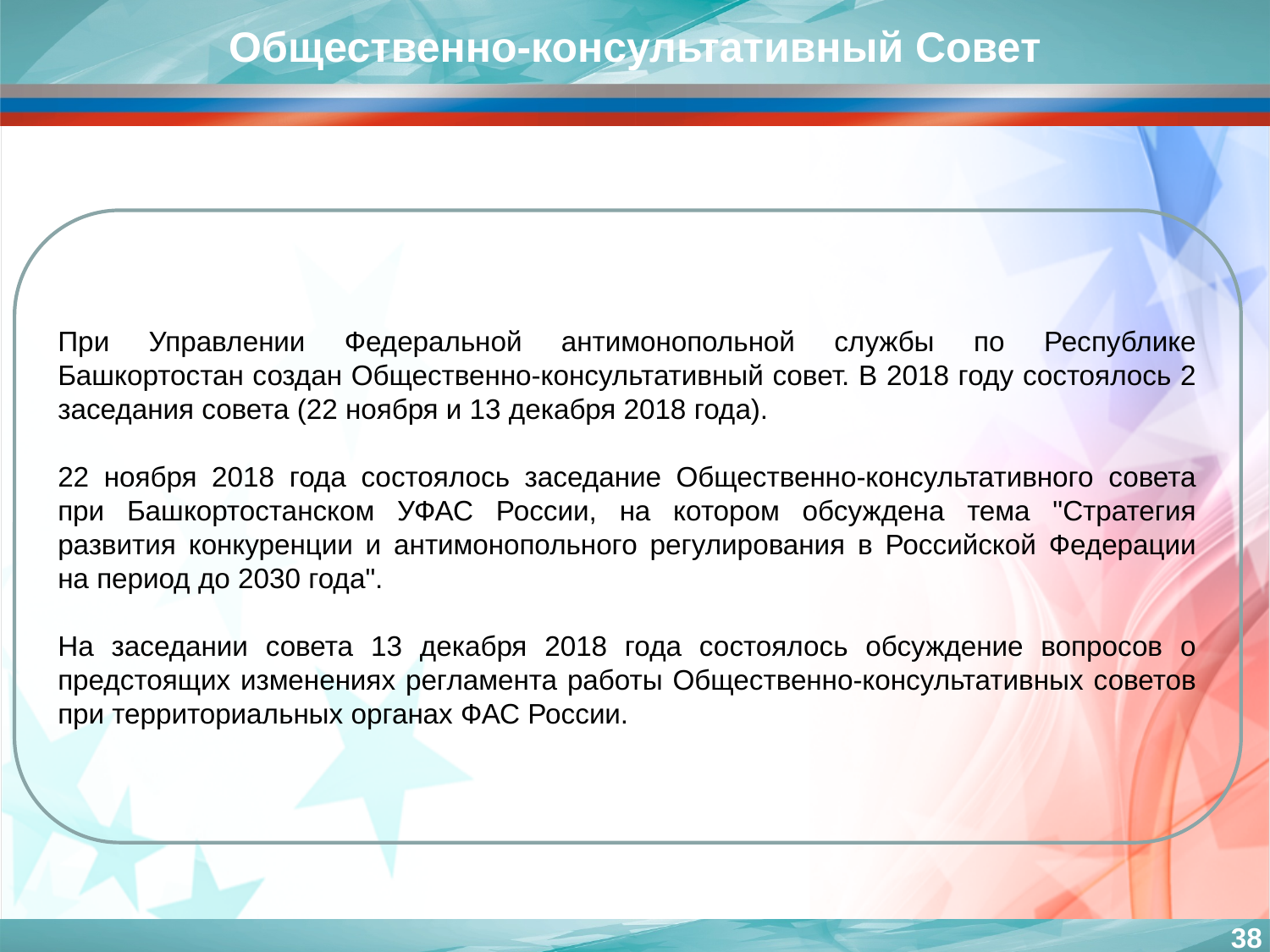

Общественно-консультативный Совет
При Управлении Федеральной антимонопольной службы по Республике Башкортостан создан Общественно-консультативный совет. В 2018 году состоялось 2 заседания совета (22 ноября и 13 декабря 2018 года).

22 ноября 2018 года состоялось заседание Общественно-консультативного совета при Башкортостанском УФАС России, на котором обсуждена тема "Стратегия развития конкуренции и антимонопольного регулирования в Российской Федерации на период до 2030 года".

На заседании совета 13 декабря 2018 года состоялось обсуждение вопросов о предстоящих изменениях регламента работы Общественно-консультативных советов при территориальных органах ФАС России.
38